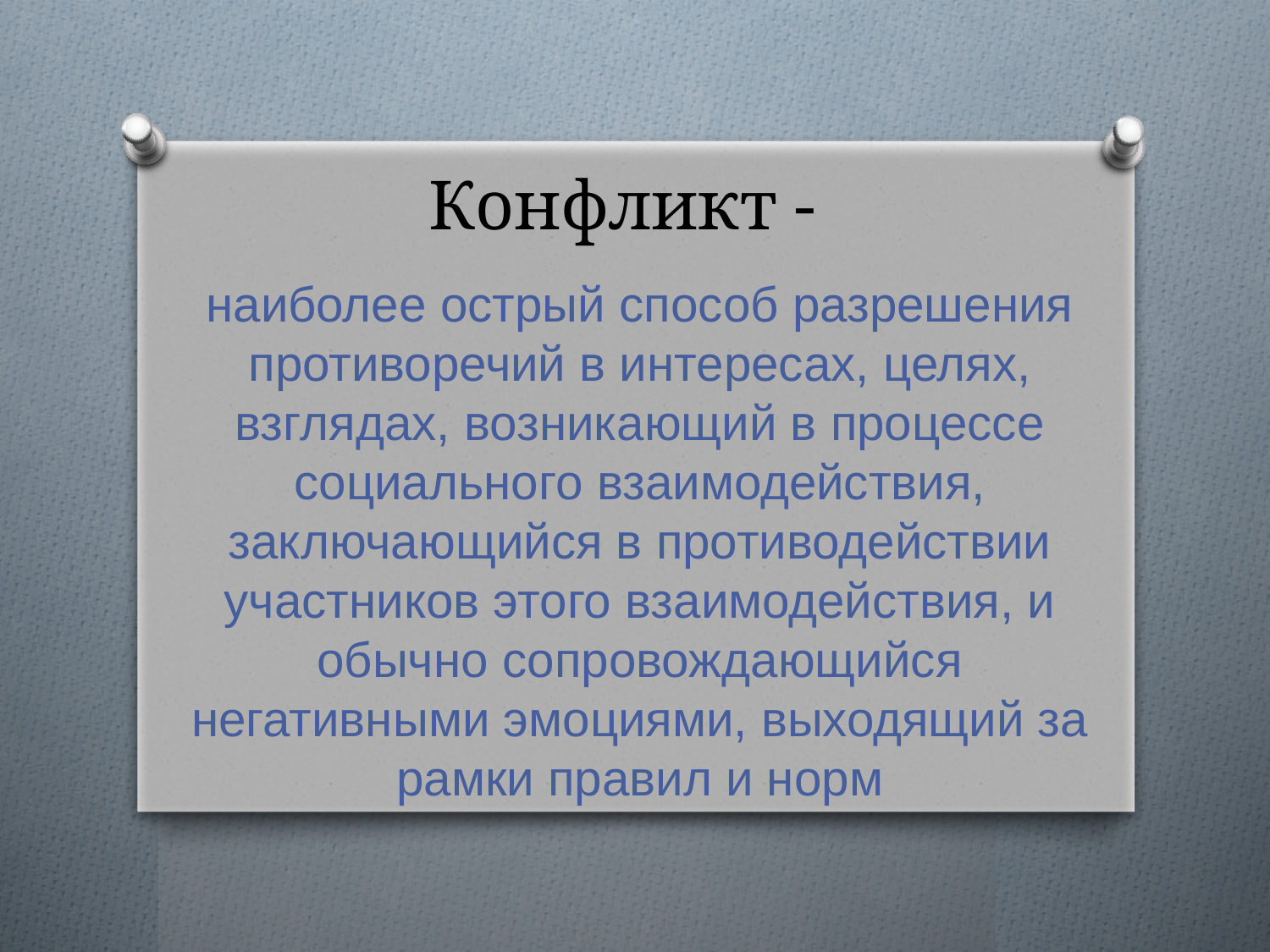

# Конфликт -
наиболее острый способ разрешения противоречий в интересах, целях, взглядах, возникающий в процессе социального взаимодействия, заключающийся в противодействии участников этого взаимодействия, и обычно сопровождающийся негативными эмоциями, выходящий за рамки правил и норм